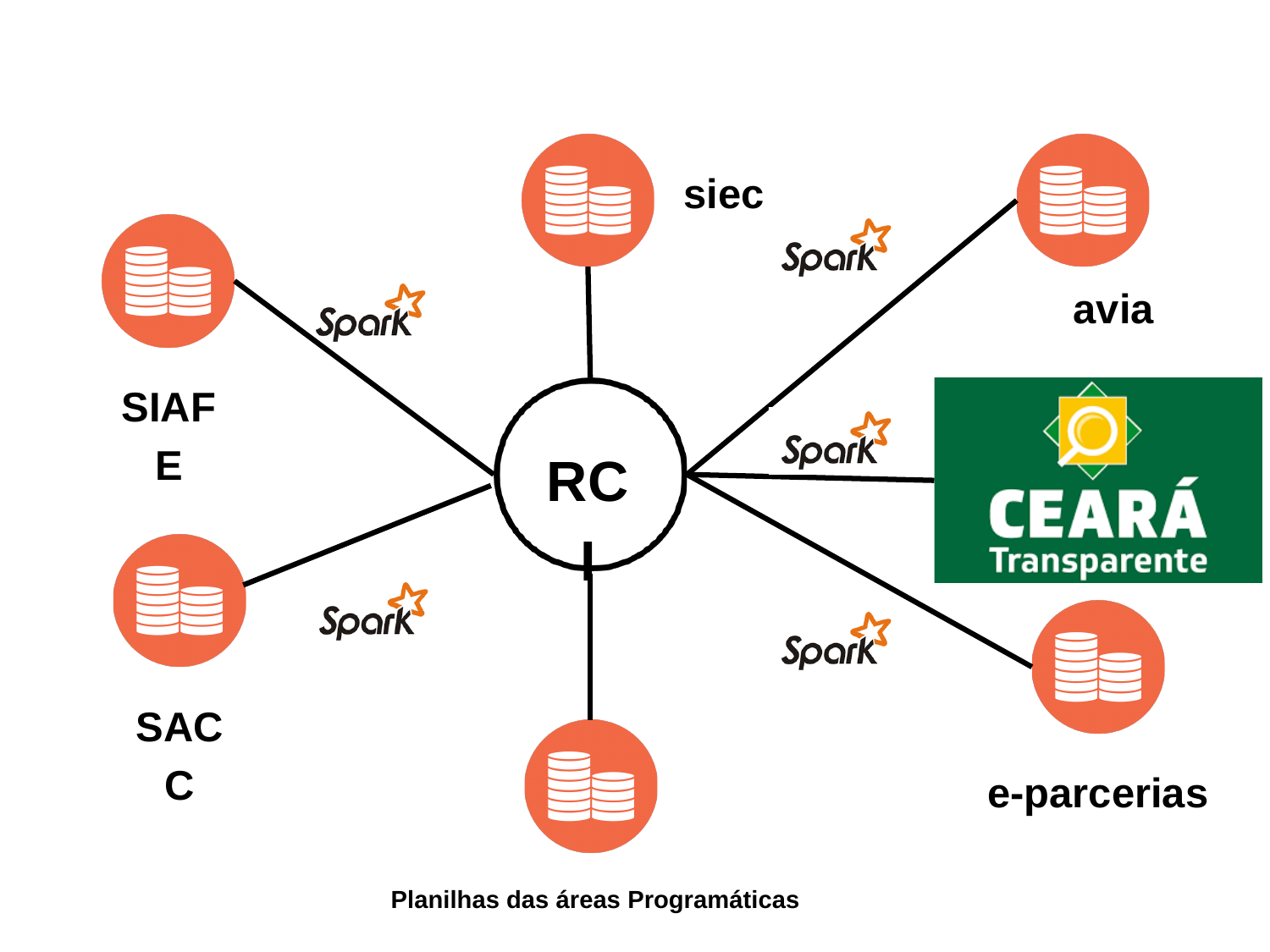

siec

avia

SIAFE

RCI

SACC

e-parcerias
Planilhas das áreas Programáticas